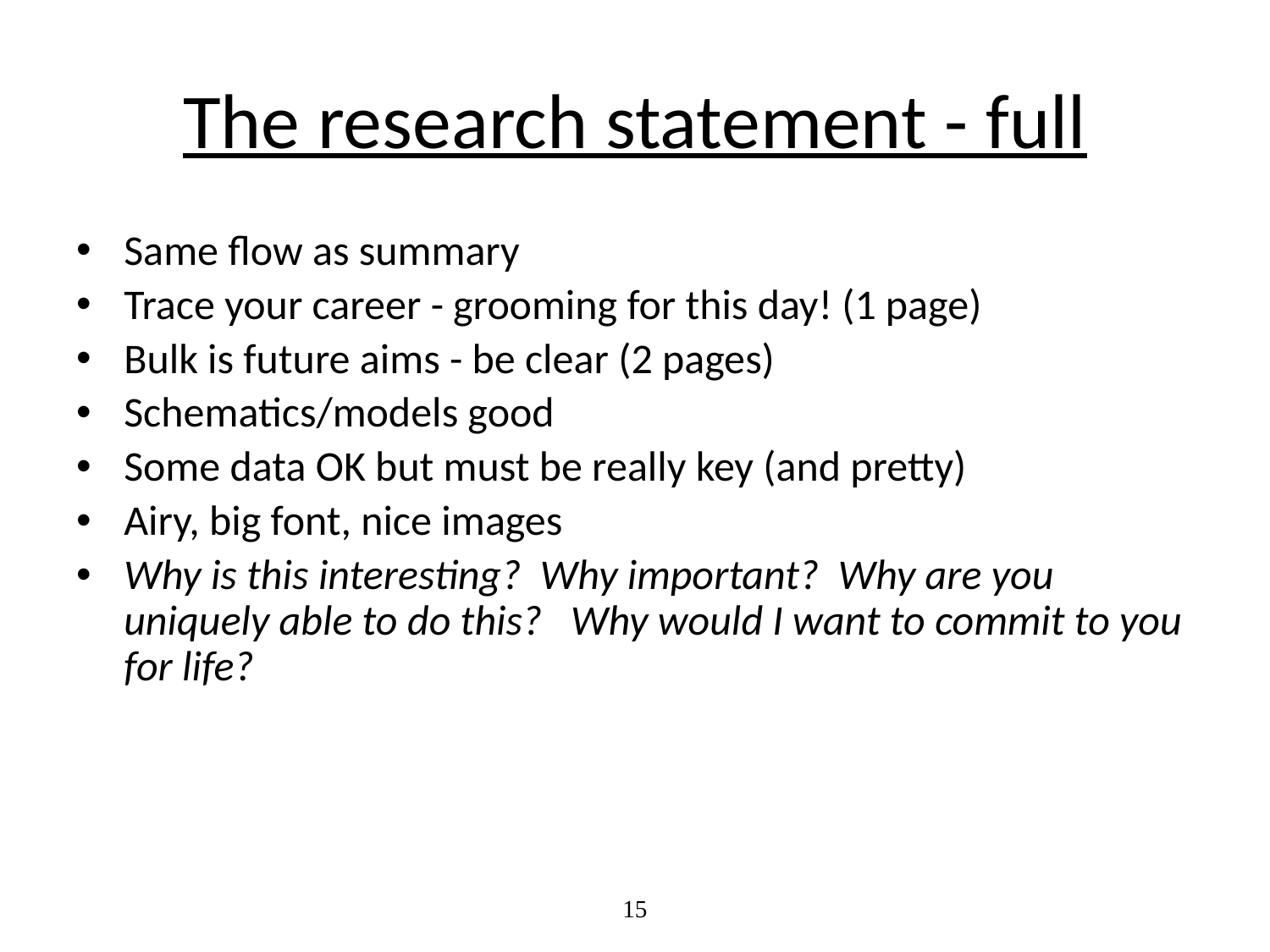

# The research statement - full
Same flow as summary
Trace your career - grooming for this day! (1 page)
Bulk is future aims - be clear (2 pages)
Schematics/models good
Some data OK but must be really key (and pretty)
Airy, big font, nice images
Why is this interesting?  Why important?  Why are you uniquely able to do this?   Why would I want to commit to you for life?

15